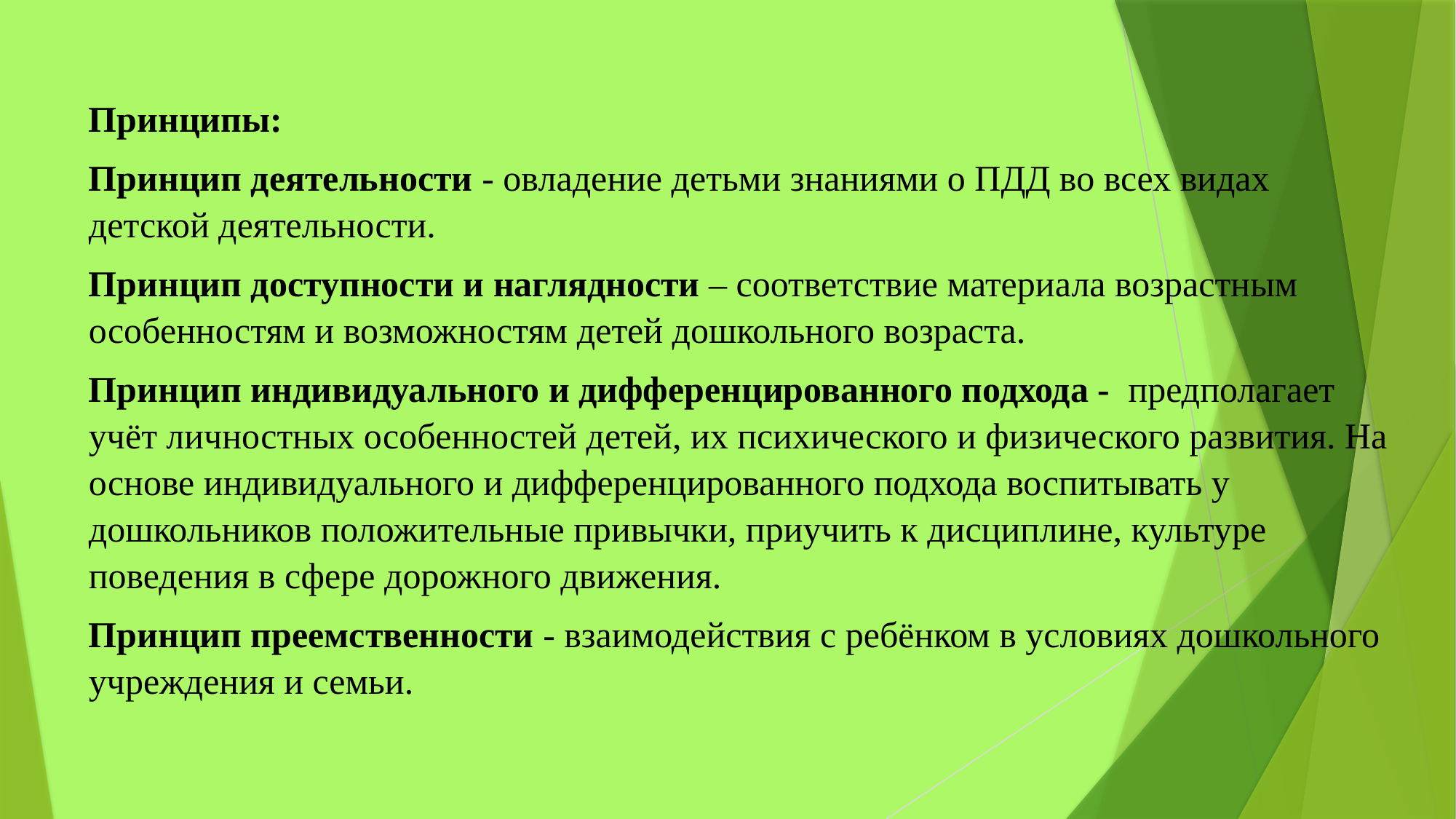

Принципы:
Принцип деятельности - овладение детьми знаниями о ПДД во всех видах детской деятельности.
Принцип доступности и наглядности – соответствие материала возрастным особенностям и возможностям детей дошкольного возраста.
Принцип индивидуального и дифференцированного подхода -  предполагает учёт личностных особенностей детей, их психического и физического развития. На основе индивидуального и дифференцированного подхода воспитывать у дошкольников положительные привычки, приучить к дисциплине, культуре поведения в сфере дорожного движения.
Принцип преемственности - взаимодействия с ребёнком в условиях дошкольного учреждения и семьи.